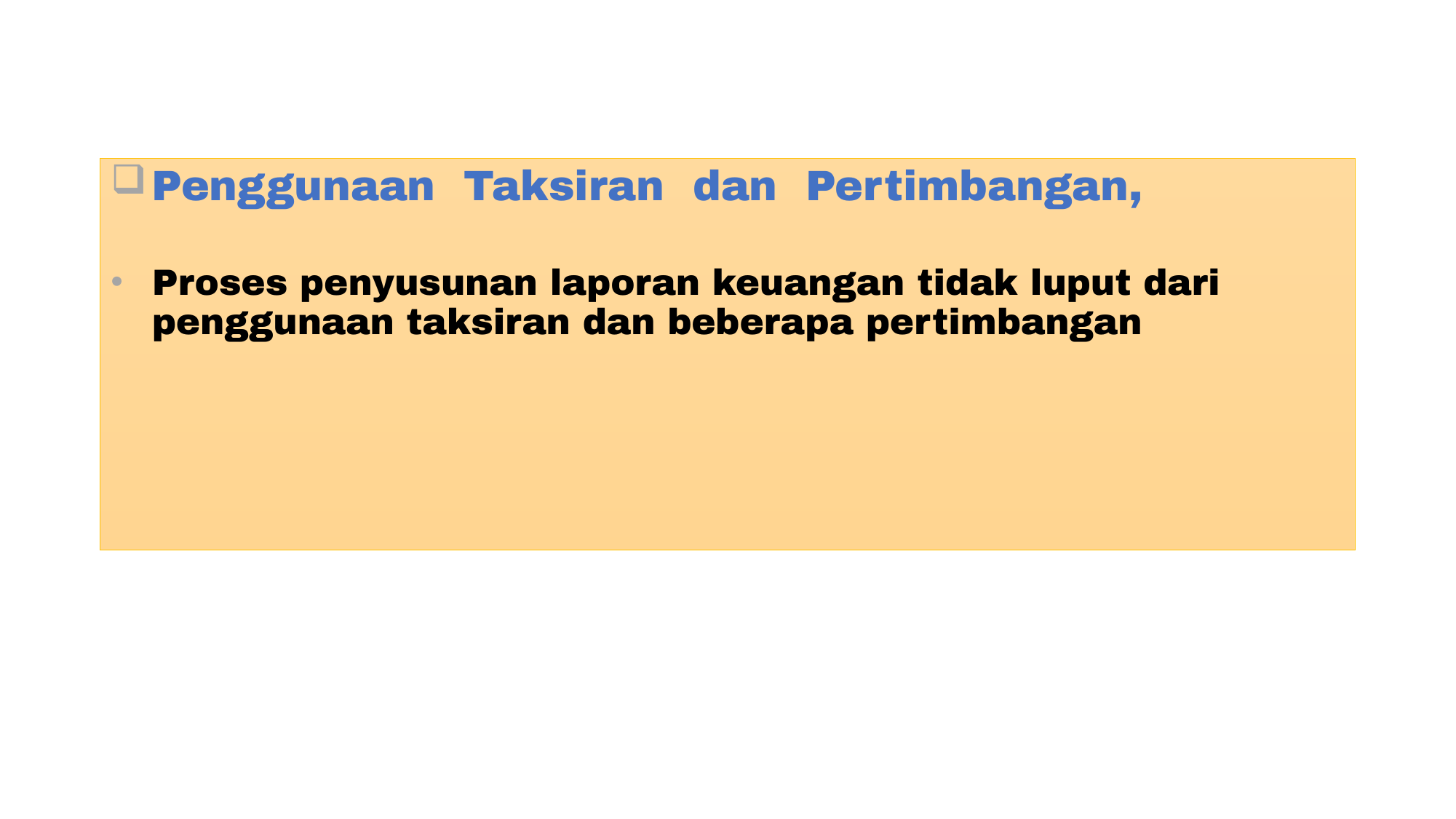

Penggunaan  Taksiran  dan  Pertimbangan,

Proses penyusunan laporan keuangan tidak luput dari penggunaan taksiran dan beberapa pertimbangan